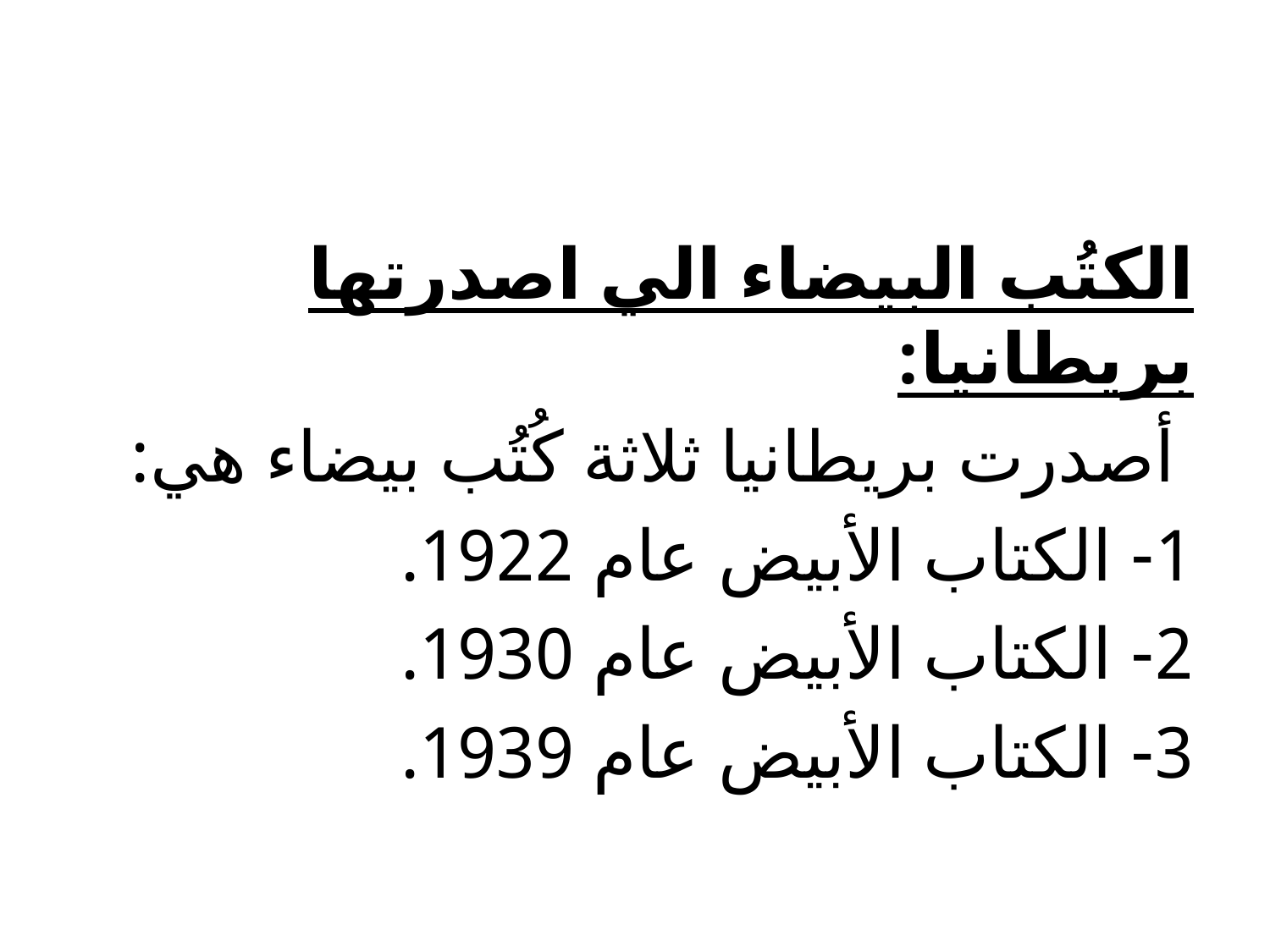

#
الكتُب البيضاء الي اصدرتها بريطانيا:
 أصدرت بريطانيا ثلاثة كُتُب بيضاء هي:
1- الكتاب الأبيض عام 1922.
2- الكتاب الأبيض عام 1930.
3- الكتاب الأبيض عام 1939.